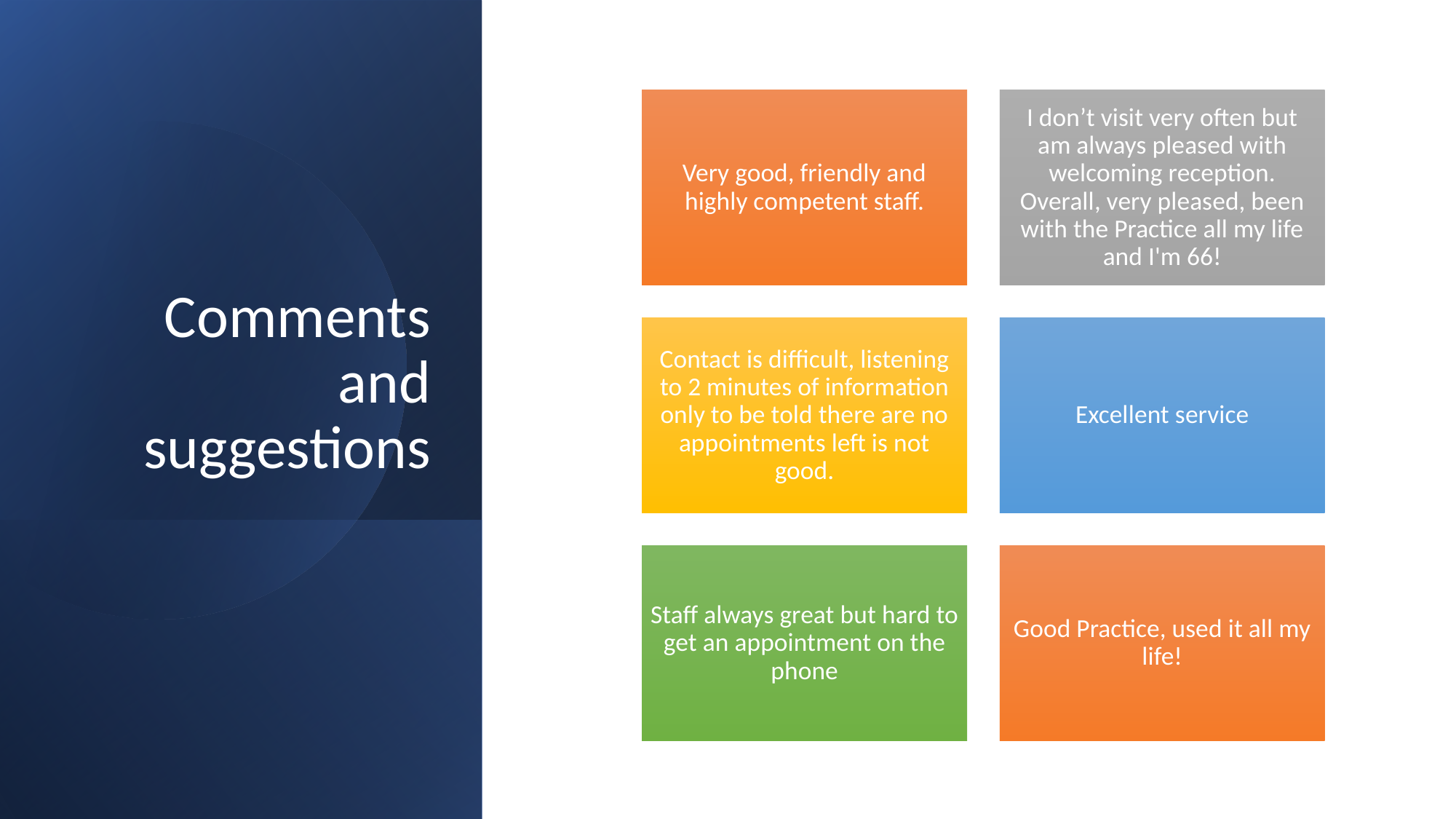

Very good, friendly and highly competent staff.
I don’t visit very often but am always pleased with welcoming reception. Overall, very pleased, been with the Practice all my life and I'm 66!
Contact is difficult, listening to 2 minutes of information only to be told there are no appointments left is not good.
Excellent service
Staff always great but hard to get an appointment on the phone
Good Practice, used it all my life!

# Comments and suggestions